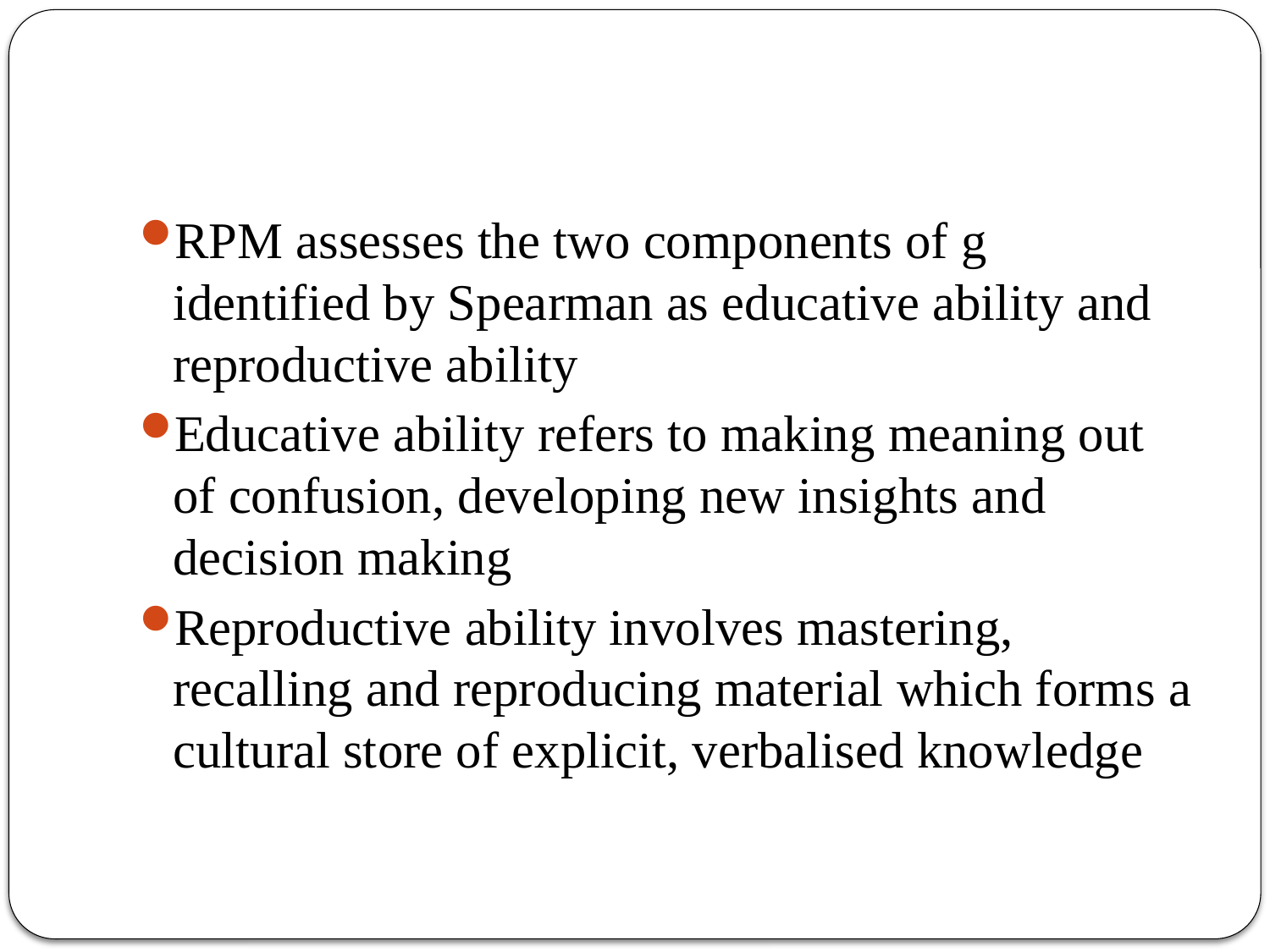

#
RPM assesses the two components of g identified by Spearman as educative ability and reproductive ability
Educative ability refers to making meaning out of confusion, developing new insights and decision making
Reproductive ability involves mastering, recalling and reproducing material which forms a cultural store of explicit, verbalised knowledge